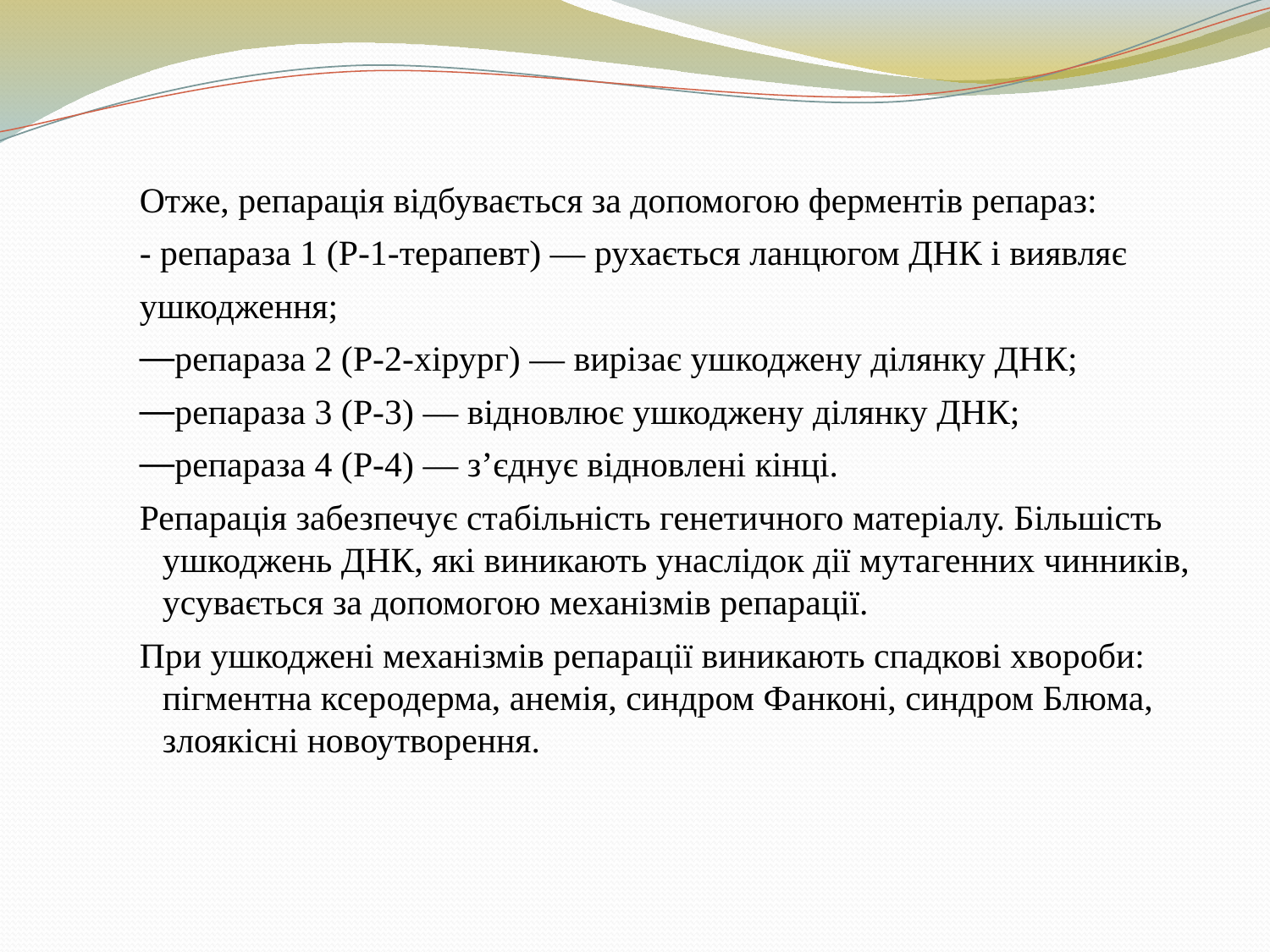

Отже, репарація відбувається за допомогою ферментів репараз:
- репараза 1 (Р-1-терапевт) — рухається ланцюгом ДНК і виявляє
ушкодження;
репараза 2 (Р-2-хірург) — вирізає ушкоджену ділянку ДНК;
репараза 3 (Р-3) — відновлює ушкоджену ділянку ДНК;
репараза 4 (Р-4) — з’єднує відновлені кінці.
Репарація забезпечує стабільність генетичного матеріалу. Більшість ушкоджень ДНК, які виникають унаслідок дії мутагенних чинників, усувається за допомогою механізмів репарації.
При ушкоджені механізмів репарації виникають спадкові хвороби: пігментна ксеродерма, анемія, синдром Фанконі, синдром Блюма, злоякісні новоутворення.